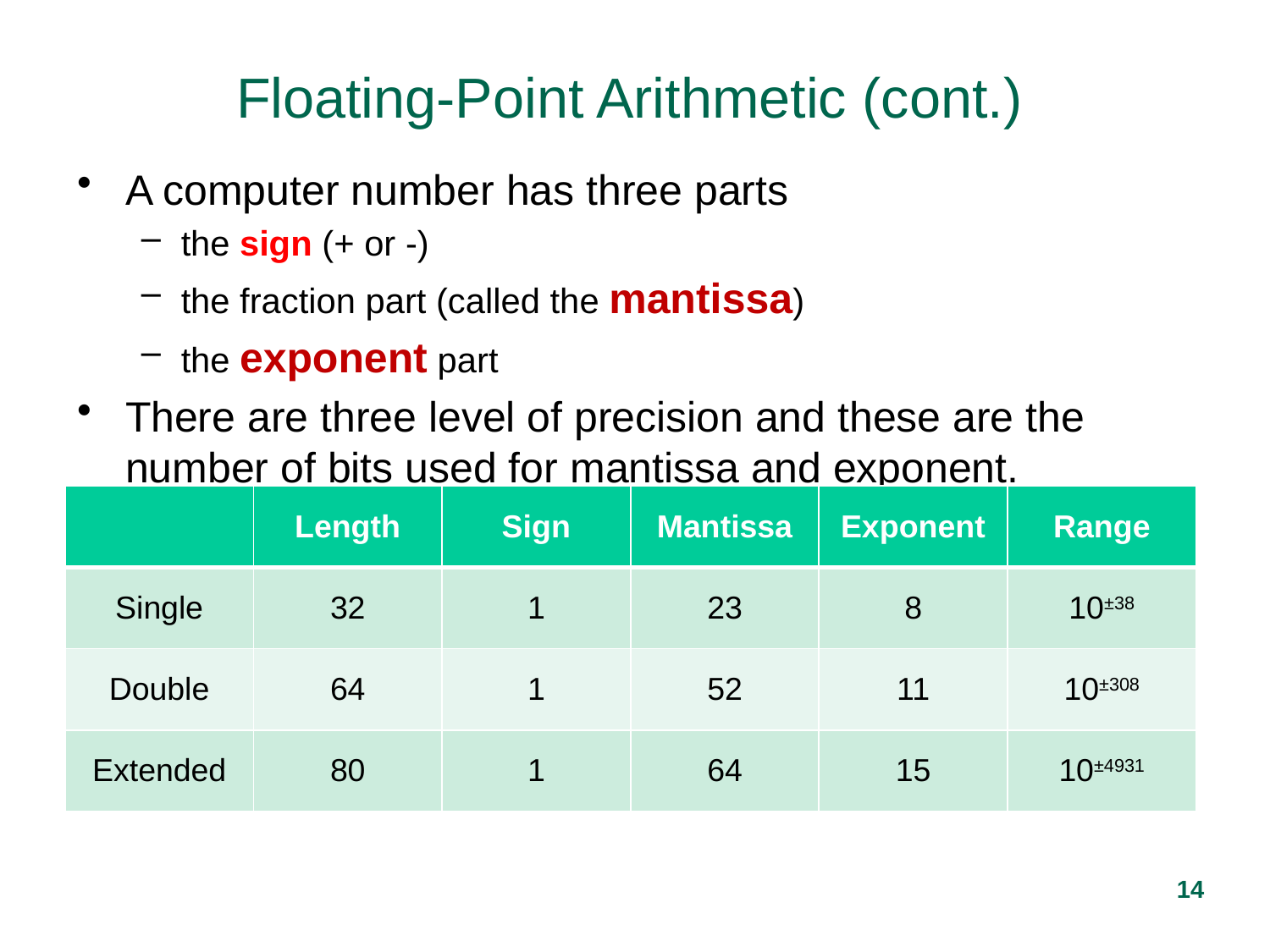

# Floating-Point Arithmetic (cont.)
A computer number has three parts
the sign (+ or -)
the fraction part (called the mantissa)
the exponent part
There are three level of precision and these are the number of bits used for mantissa and exponent.
|  | Length | Sign | Mantissa | Exponent | Range |
| --- | --- | --- | --- | --- | --- |
| Single | 32 | 1 | 23 | 8 | 10±38 |
| Double | 64 | 1 | 52 | 11 | 10±308 |
| Extended | 80 | 1 | 64 | 15 | 10±4931 |
14